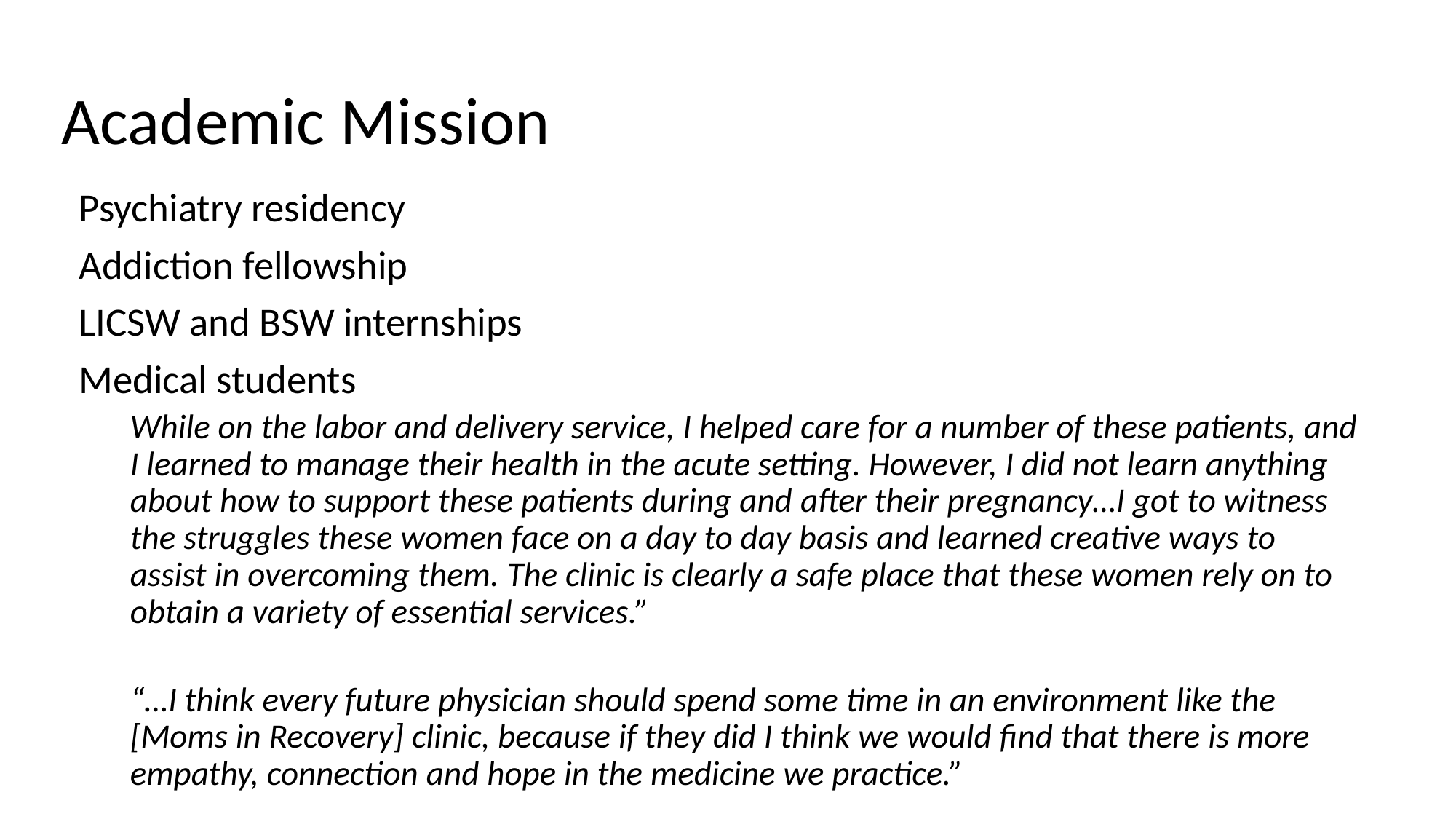

# Academic Mission
Psychiatry residency
Addiction fellowship
LICSW and BSW internships
Medical students
While on the labor and delivery service, I helped care for a number of these patients, and I learned to manage their health in the acute setting. However, I did not learn anything about how to support these patients during and after their pregnancy…I got to witness the struggles these women face on a day to day basis and learned creative ways to assist in overcoming them. The clinic is clearly a safe place that these women rely on to obtain a variety of essential services.”

“…I think every future physician should spend some time in an environment like the [Moms in Recovery] clinic, because if they did I think we would find that there is more empathy, connection and hope in the medicine we practice.”